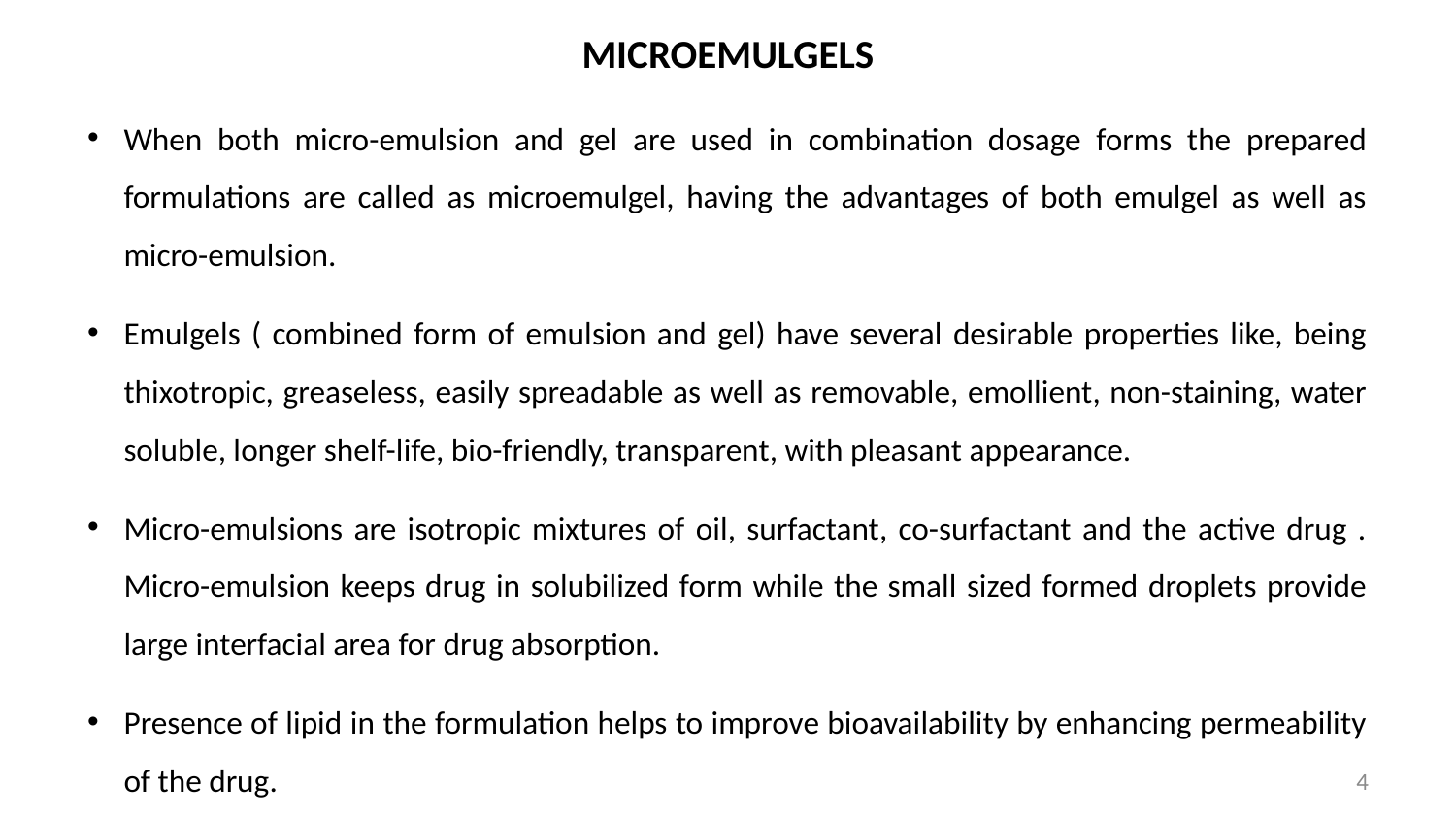

# MICROEMULGELS
When both micro-emulsion and gel are used in combination dosage forms the prepared formulations are called as microemulgel, having the advantages of both emulgel as well as micro-emulsion.
Emulgels ( combined form of emulsion and gel) have several desirable properties like, being thixotropic, greaseless, easily spreadable as well as removable, emollient, non-staining, water soluble, longer shelf-life, bio-friendly, transparent, with pleasant appearance.
Micro-emulsions are isotropic mixtures of oil, surfactant, co-surfactant and the active drug . Micro-emulsion keeps drug in solubilized form while the small sized formed droplets provide large interfacial area for drug absorption.
Presence of lipid in the formulation helps to improve bioavailability by enhancing permeability of the drug.

4